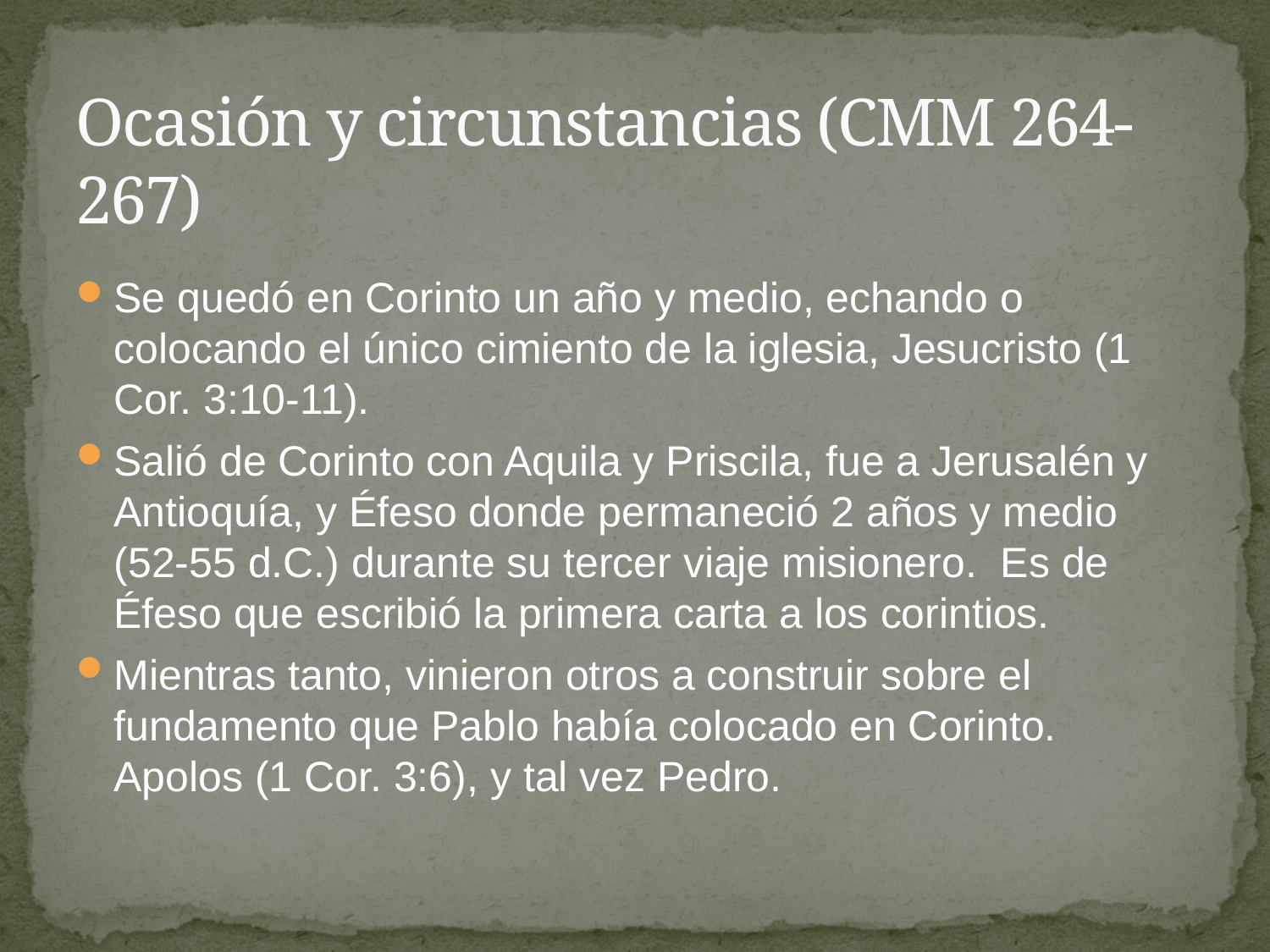

# Ocasión y circunstancias (CMM 264-267)
Se quedó en Corinto un año y medio, echando o colocando el único cimiento de la iglesia, Jesucristo (1 Cor. 3:10-11).
Salió de Corinto con Aquila y Priscila, fue a Jerusalén y Antioquía, y Éfeso donde permaneció 2 años y medio (52-55 d.C.) durante su tercer viaje misionero.  Es de Éfeso que escribió la primera carta a los corintios.
Mientras tanto, vinieron otros a construir sobre el fundamento que Pablo había colocado en Corinto.  Apolos (1 Cor. 3:6), y tal vez Pedro.